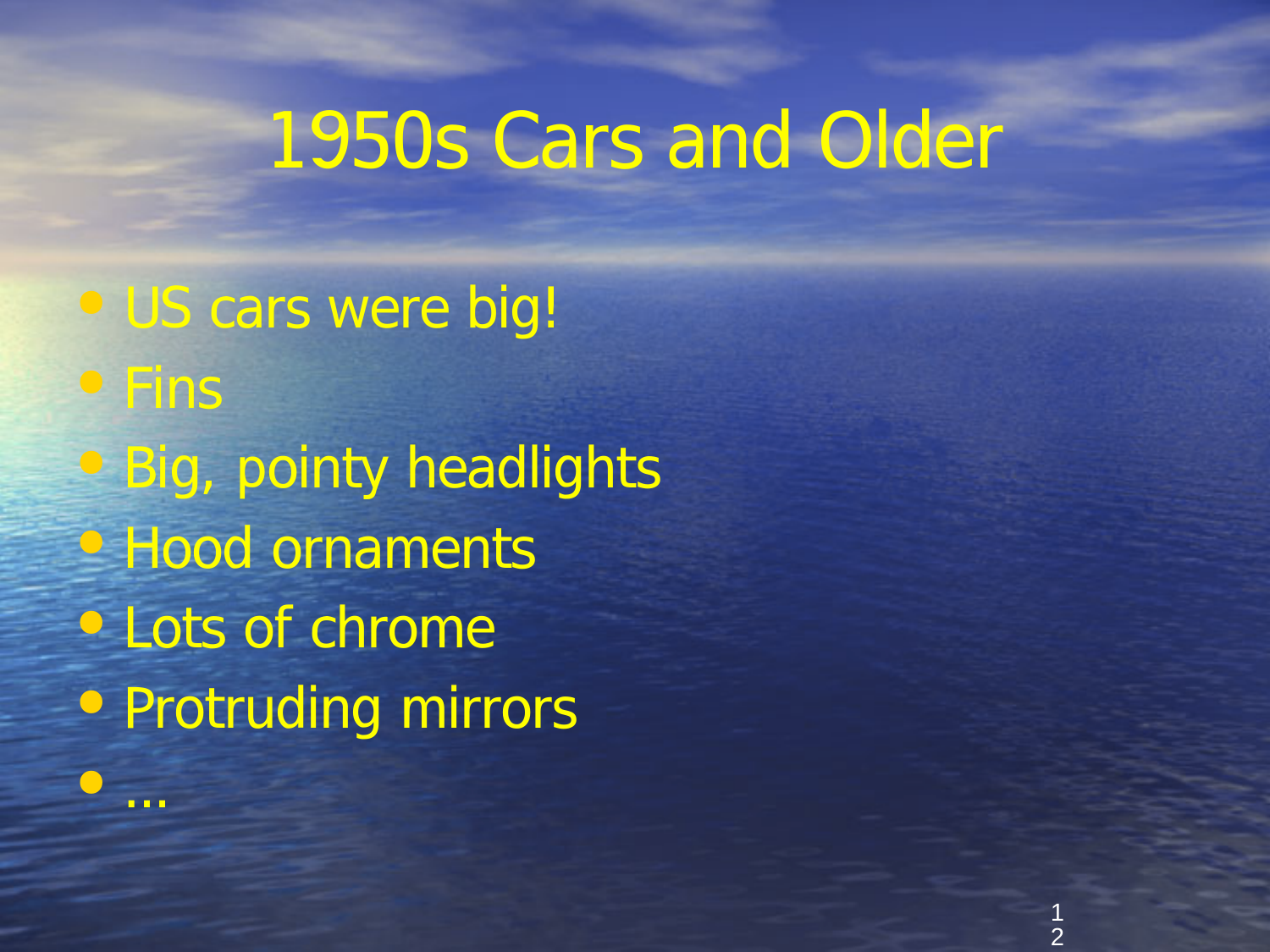

# 1950s Cars and Older
US cars were big!
Fins
Big, pointy headlights
Hood ornaments
Lots of chrome
Protruding mirrors
…
12